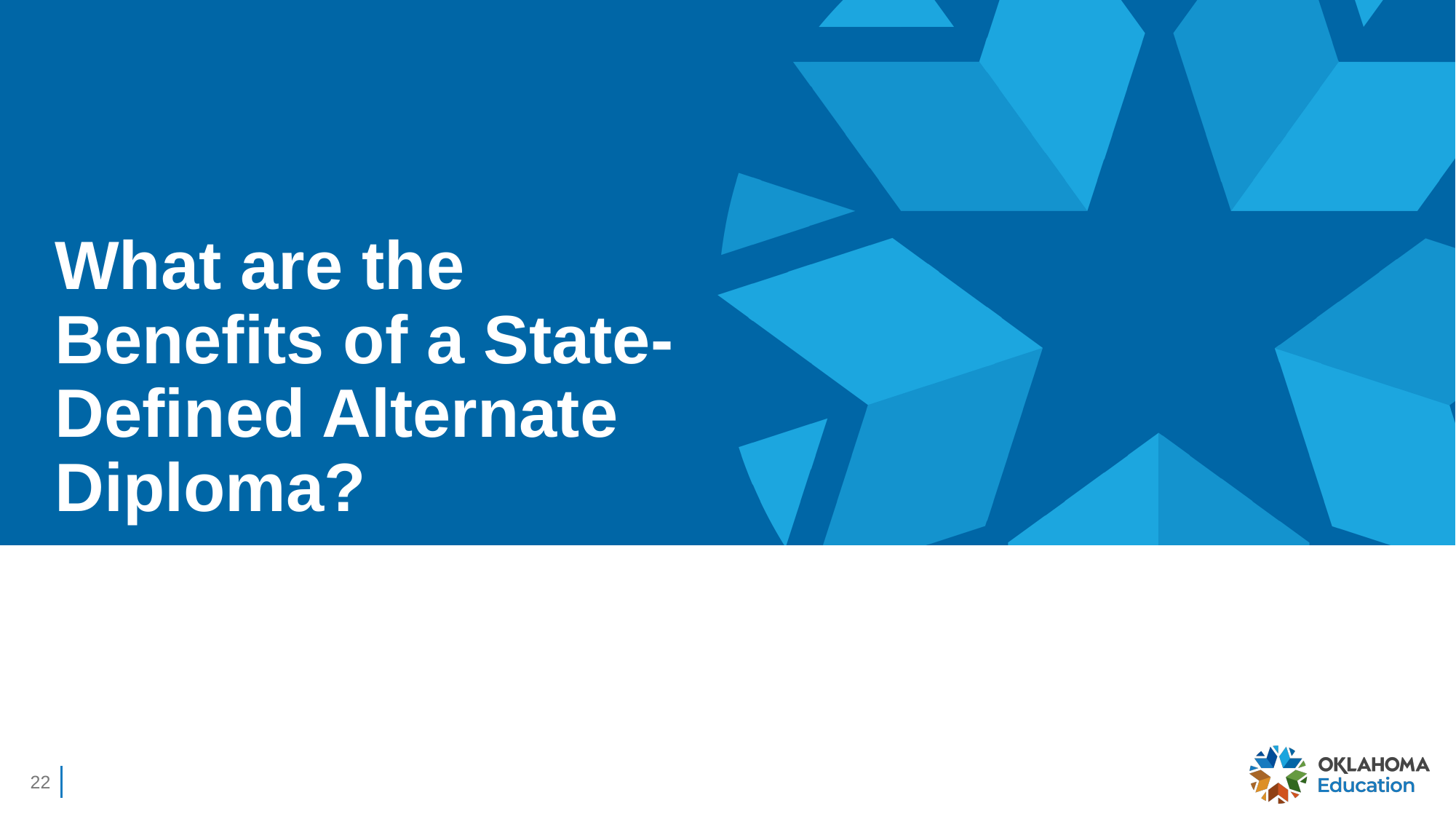

# What are the Benefits of a State-Defined Alternate Diploma?
22